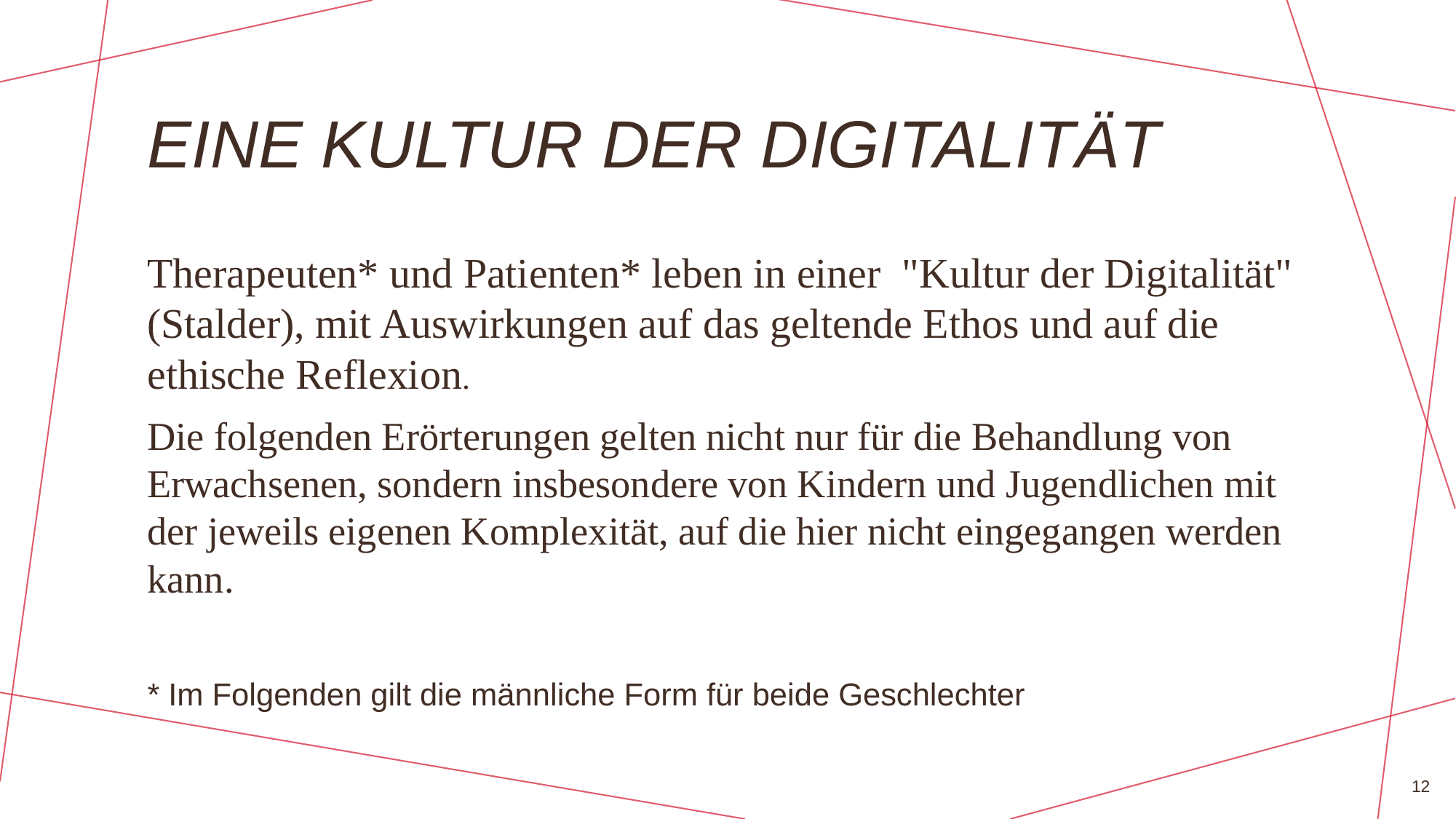

# Eine kultur der digitalität
Therapeuten* und Patienten* leben in einer  "Kultur der Digitalität" (Stalder), mit Auswirkungen auf das geltende Ethos und auf die ethische Reflexion.
Die folgenden Erörterungen gelten nicht nur für die Behandlung von Erwachsenen, sondern insbesondere von Kindern und Jugendlichen mit der jeweils eigenen Komplexität, auf die hier nicht eingegangen werden kann.

* Im Folgenden gilt die männliche Form für beide Geschlechter
12